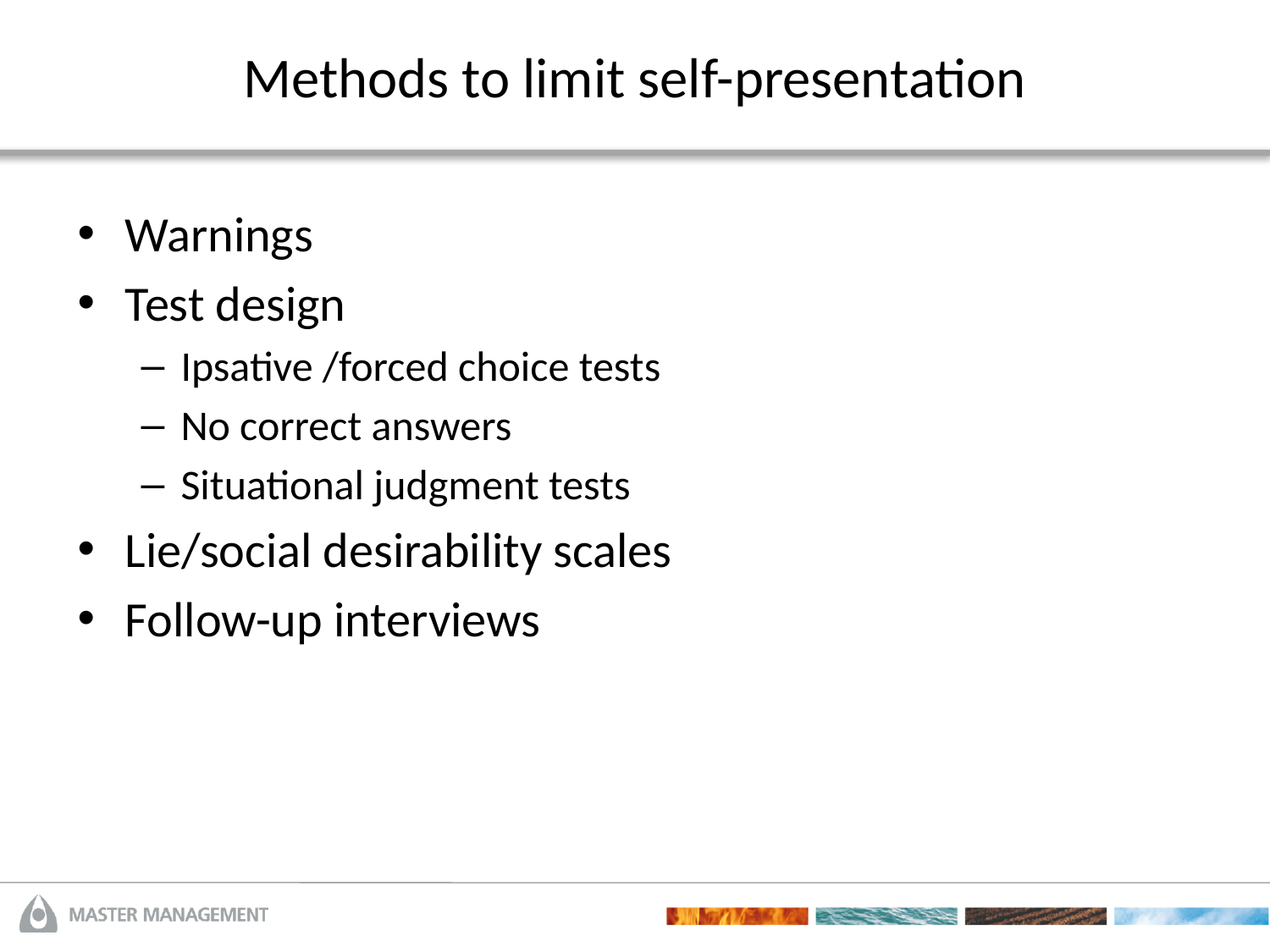

# Methods to limit self-presentation
Warnings
Test design
Ipsative /forced choice tests
No correct answers
Situational judgment tests
Lie/social desirability scales
Follow-up interviews